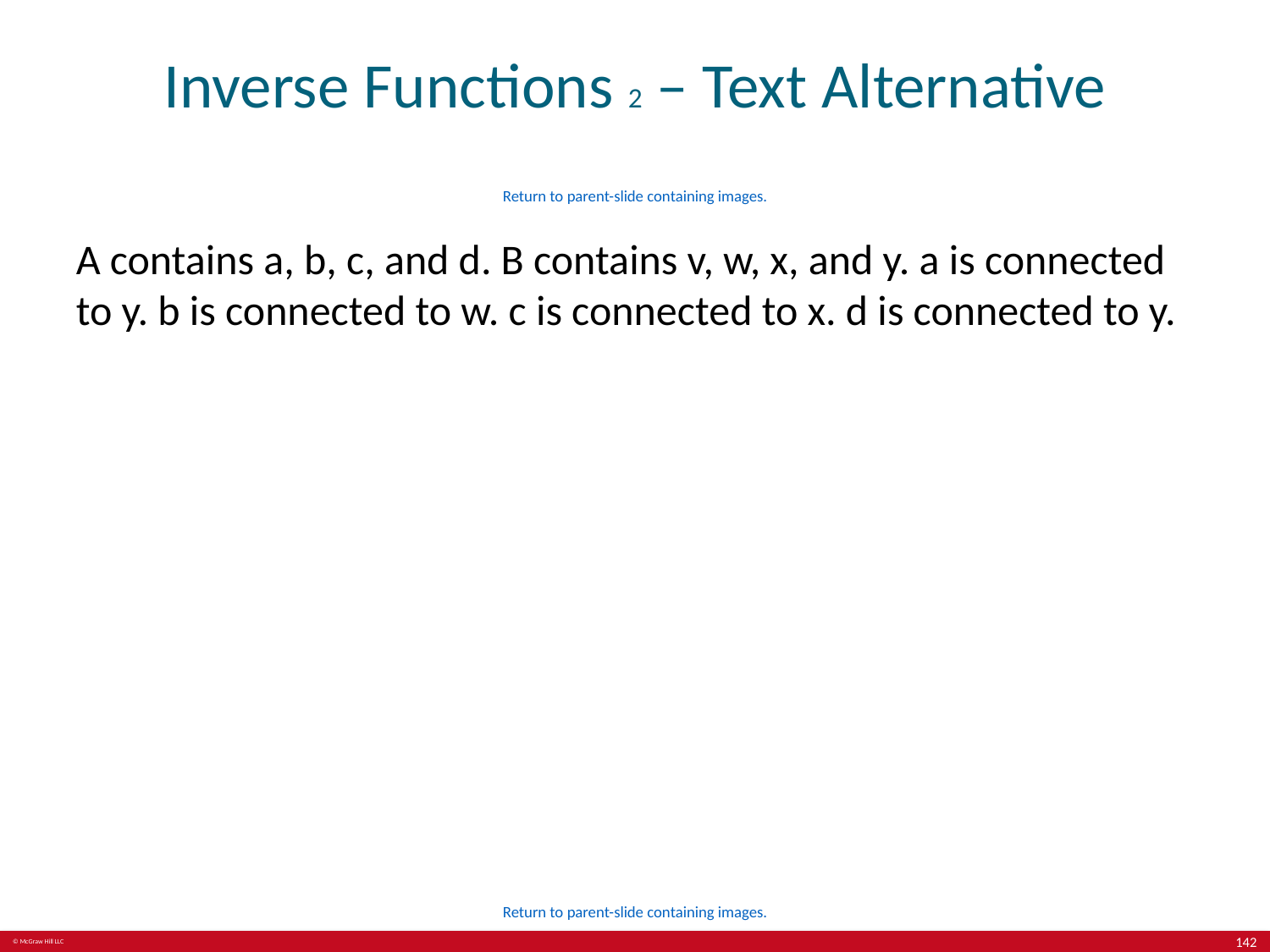

# Inverse Functions 2 – Text Alternative
Return to parent-slide containing images.
A contains a, b, c, and d. B contains v, w, x, and y. a is connected to y. b is connected to w. c is connected to x. d is connected to y.
Return to parent-slide containing images.
142